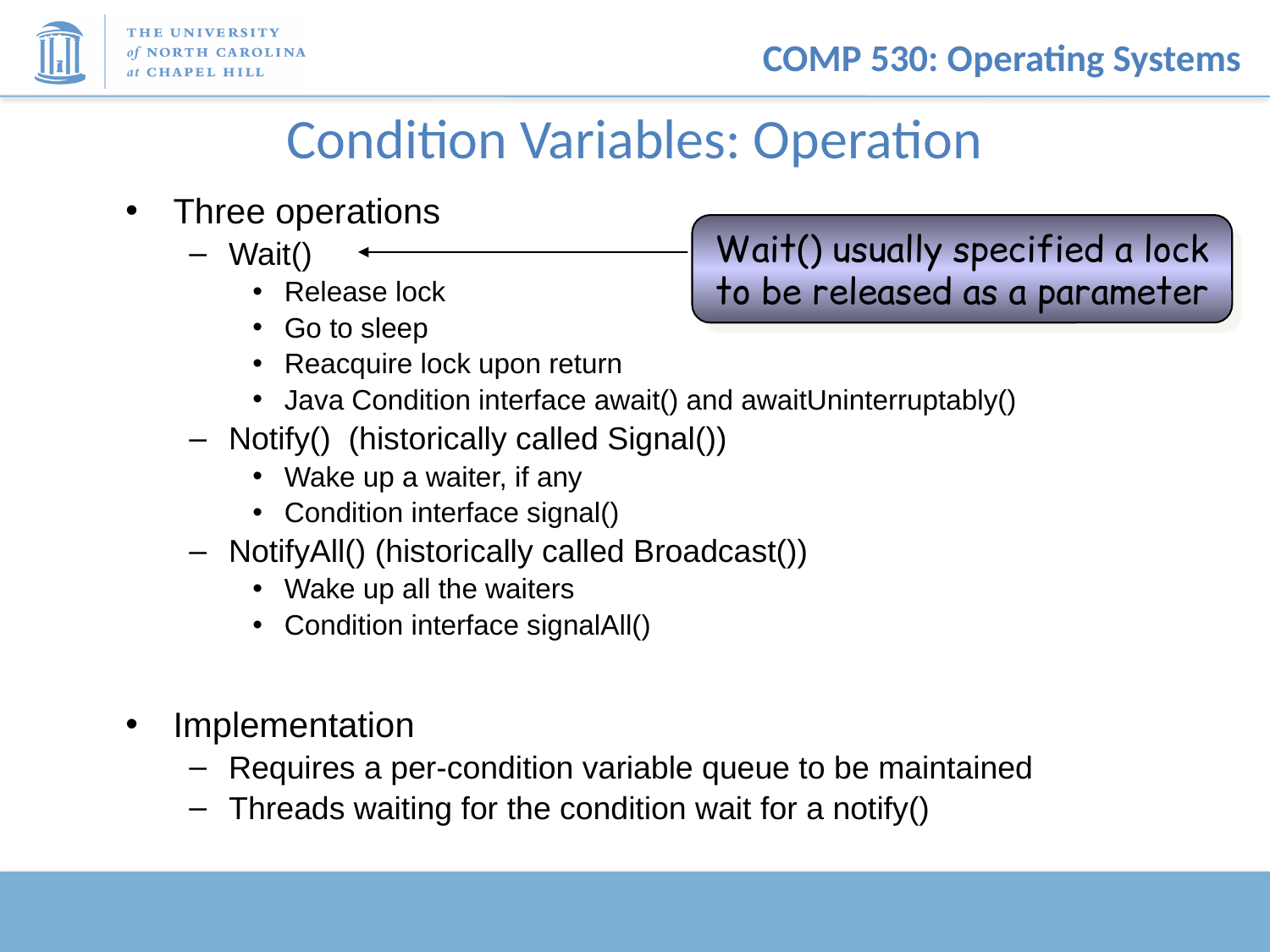

# Condition Variables: Operation
Three operations
Wait()
Release lock
Go to sleep
Reacquire lock upon return
Java Condition interface await() and awaitUninterruptably()
Notify()  (historically called Signal())
Wake up a waiter, if any
Condition interface signal()
NotifyAll() (historically called Broadcast())
Wake up all the waiters
Condition interface signalAll()

Implementation
Requires a per-condition variable queue to be maintained
Threads waiting for the condition wait for a notify()

Wait() usually specified a lock
to be released as a parameter